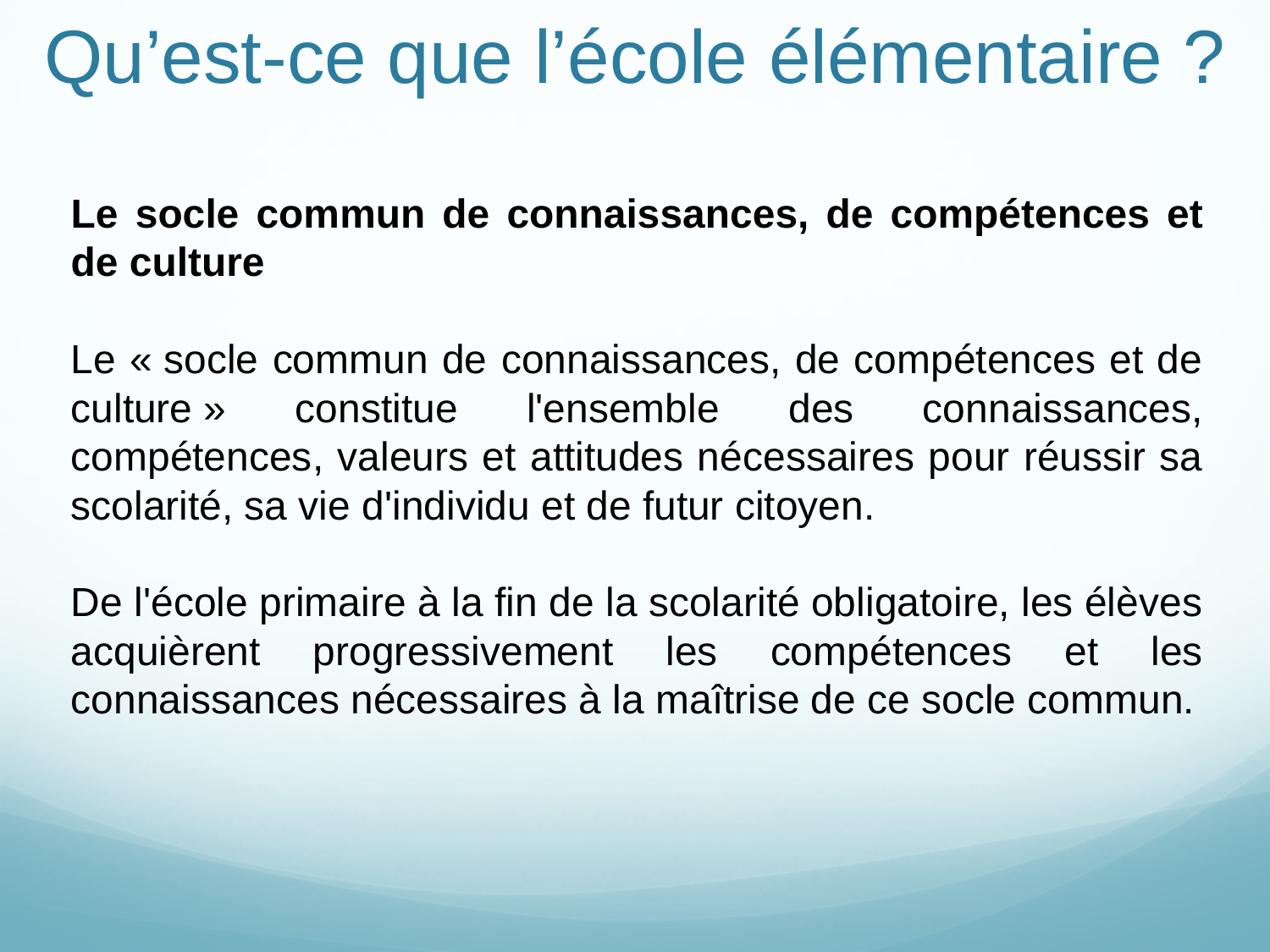

# Qu’est-ce que l’école élémentaire ?
Le socle commun de connaissances, de compétences et de culture

Le « socle commun de connaissances, de compétences et de culture » constitue l'ensemble des connaissances, compétences, valeurs et attitudes nécessaires pour réussir sa scolarité, sa vie d'individu et de futur citoyen.

De l'école primaire à la fin de la scolarité obligatoire, les élèves acquièrent progressivement les compétences et les connaissances nécessaires à la maîtrise de ce socle commun.